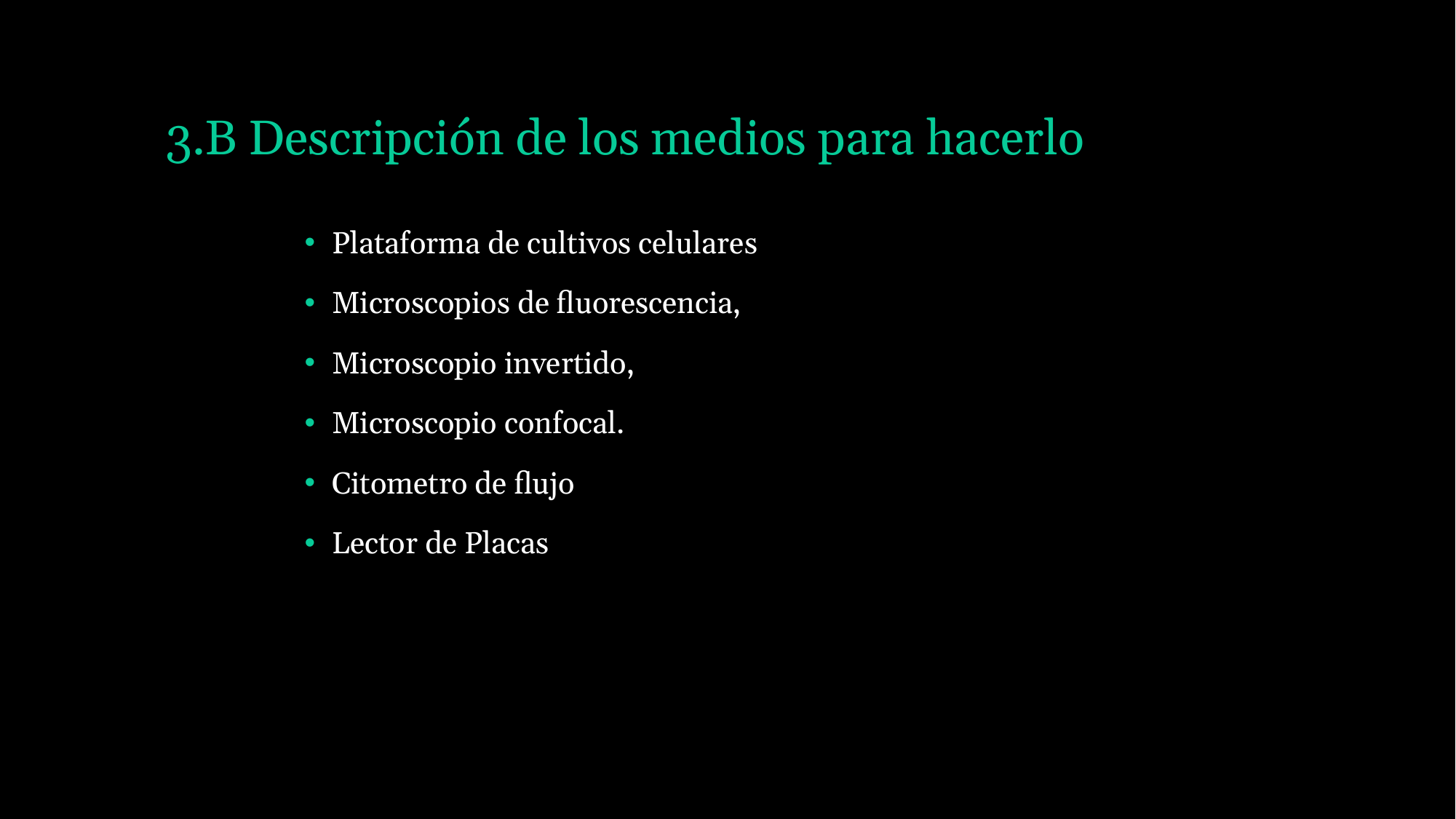

# 3.B Descripción de los medios para hacerlo
Plataforma de cultivos celulares
Microscopios de fluorescencia,
Microscopio invertido,
Microscopio confocal.
Citometro de flujo
Lector de Placas